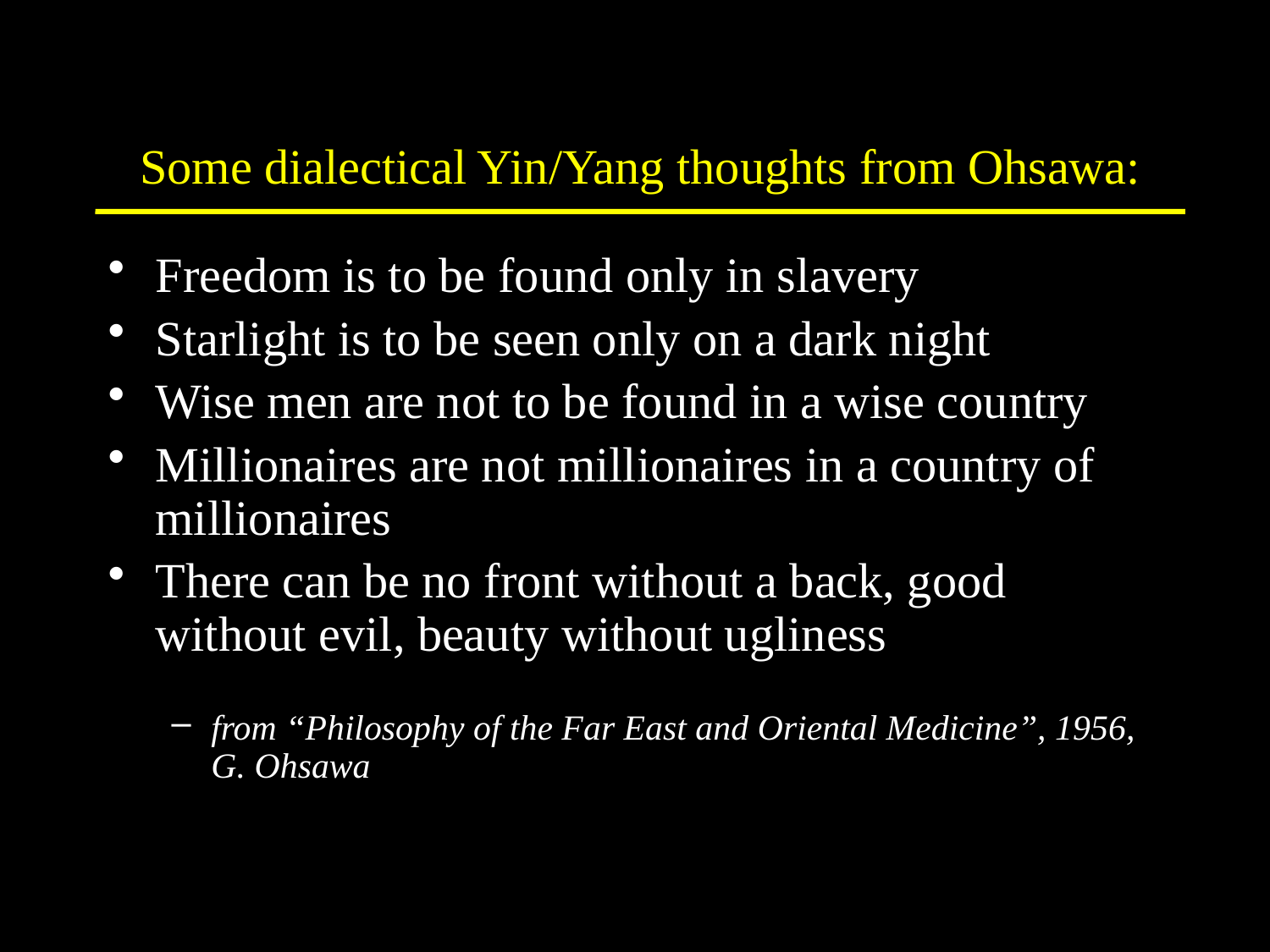

# Some dialectical Yin/Yang thoughts from Ohsawa:

Freedom is to be found only in slavery
Starlight is to be seen only on a dark night
Wise men are not to be found in a wise country
Millionaires are not millionaires in a country of millionaires
There can be no front without a back, good without evil, beauty without ugliness

from “Philosophy of the Far East and Oriental Medicine”, 1956, G. Ohsawa